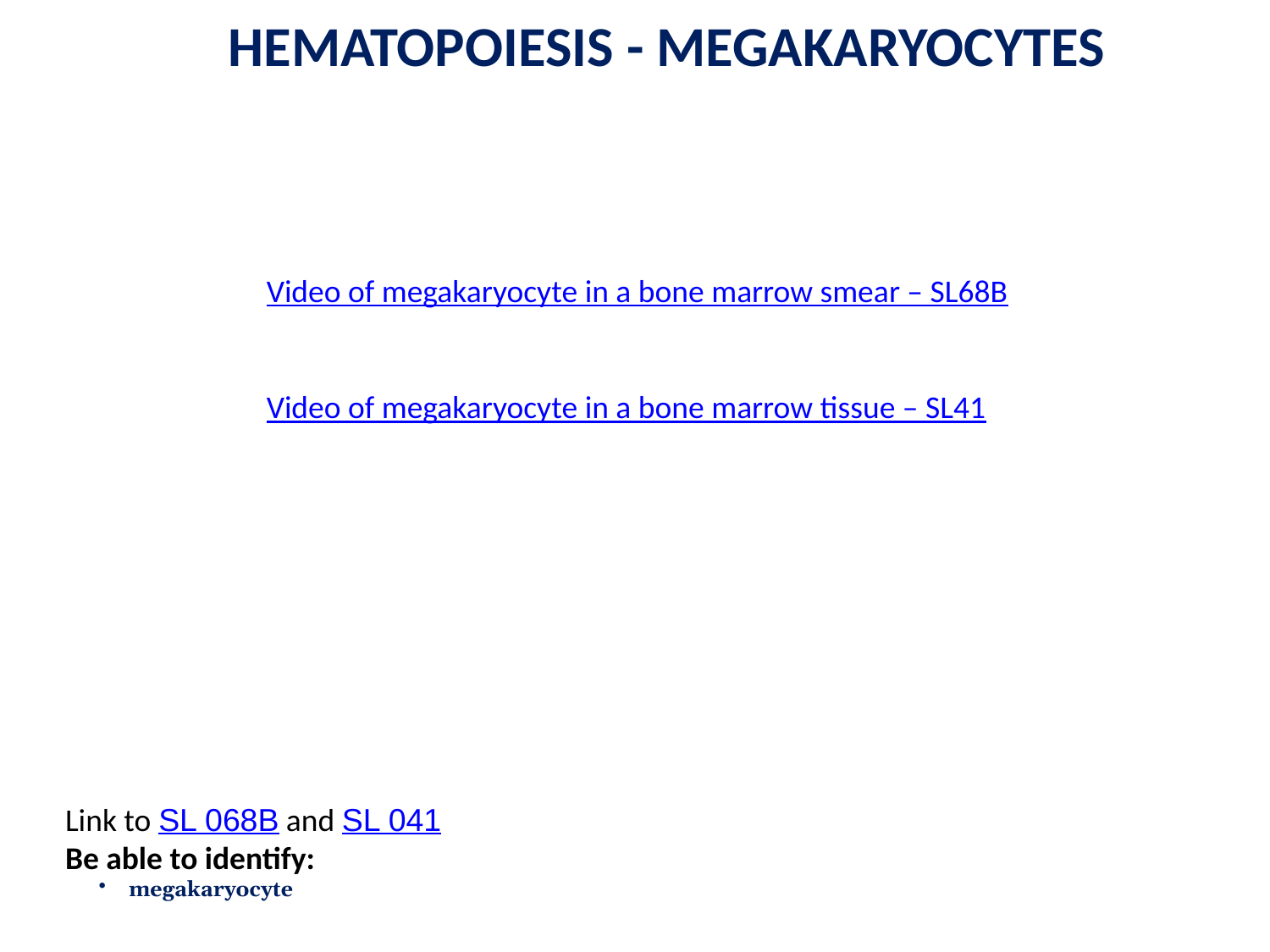

HEMATOPOIESIS - MEGAKARYOCYTES
Video of megakaryocyte in a bone marrow smear – SL68B
Video of megakaryocyte in a bone marrow tissue – SL41
Link to SL 068B and SL 041
Be able to identify:
megakaryocyte